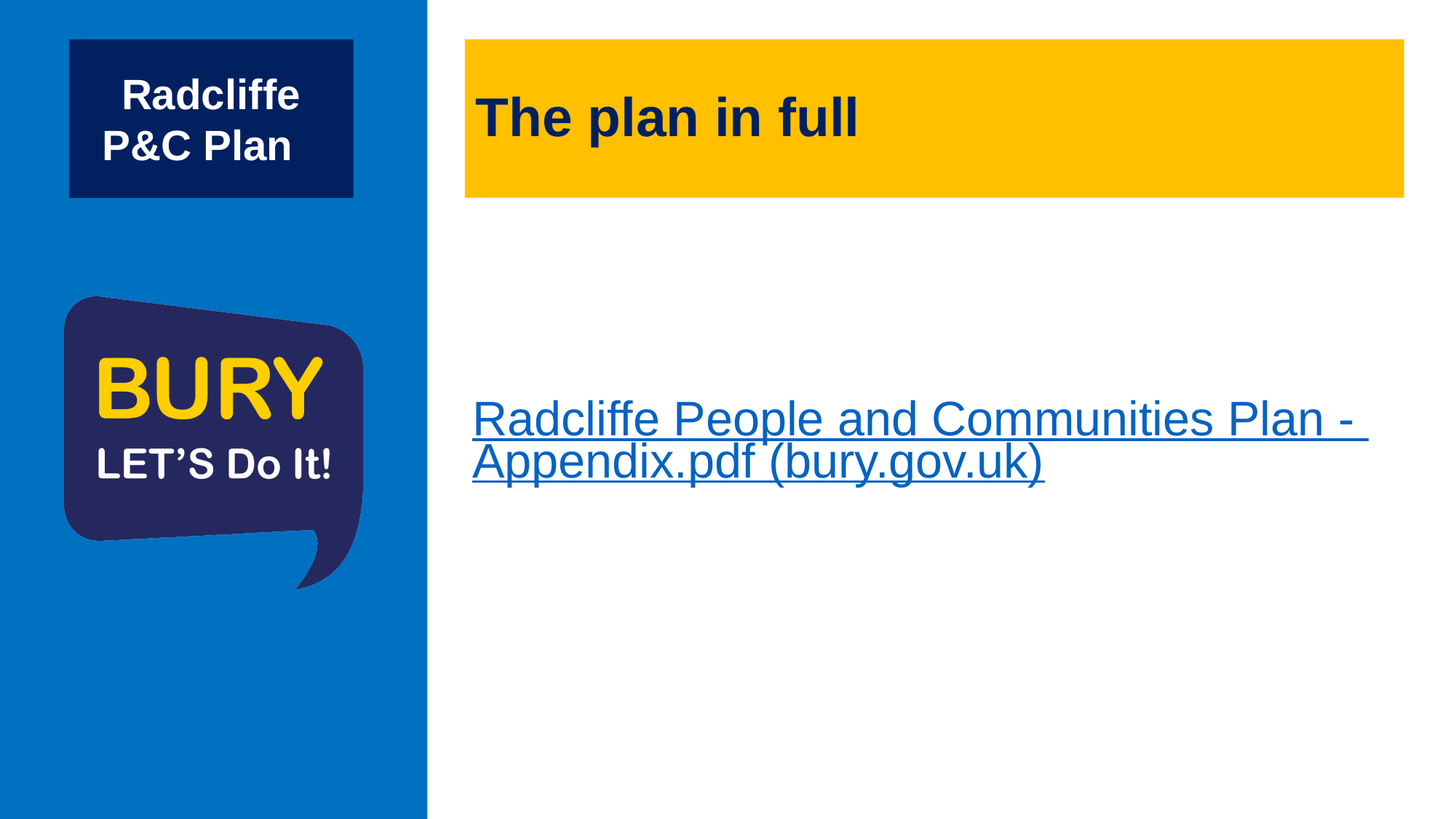

# The plan in full

Radcliffe P&C Plan

Radcliffe People and Communities Plan - Appendix.pdf (bury.gov.uk)